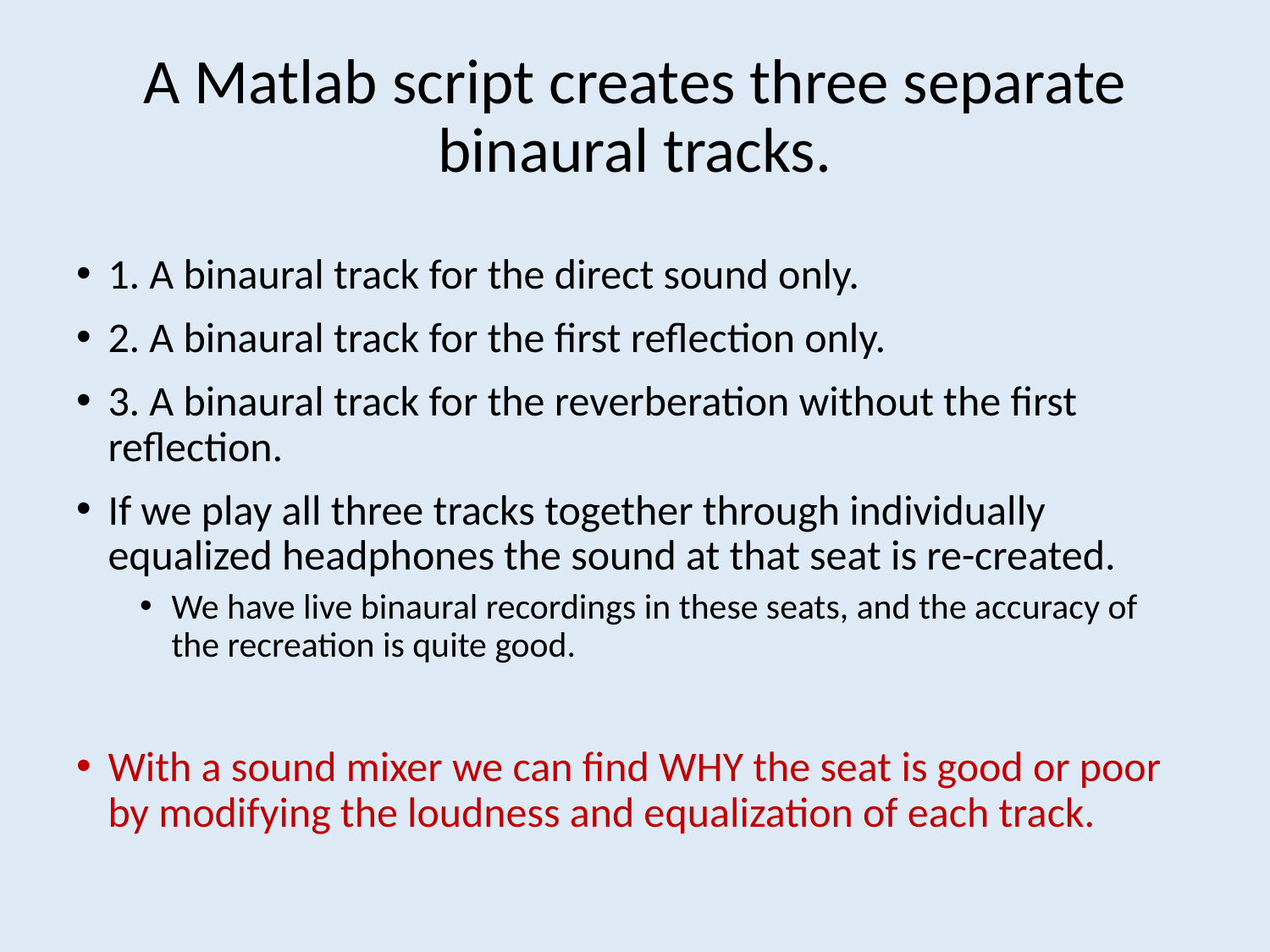

# A Matlab script creates three separate binaural tracks.
1. A binaural track for the direct sound only.
2. A binaural track for the first reflection only.
3. A binaural track for the reverberation without the first reflection.
If we play all three tracks together through individually equalized headphones the sound at that seat is re-created.
We have live binaural recordings in these seats, and the accuracy of the recreation is quite good.

With a sound mixer we can find WHY the seat is good or poor by modifying the loudness and equalization of each track.